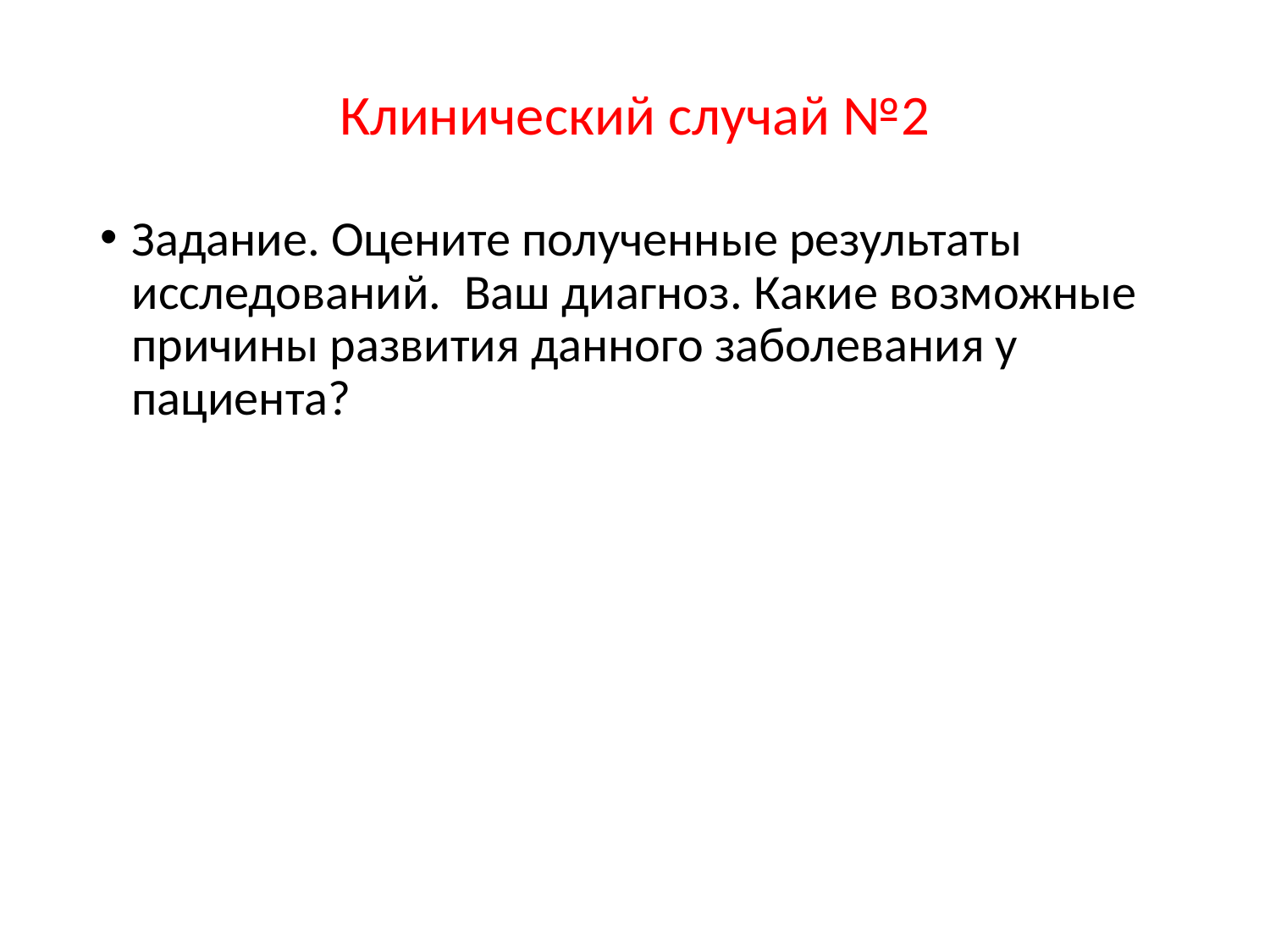

# Клинический случай №2
Задание. Оцените полученные результаты исследований.  Ваш диагноз. Какие возможные причины развития данного заболевания у пациента?